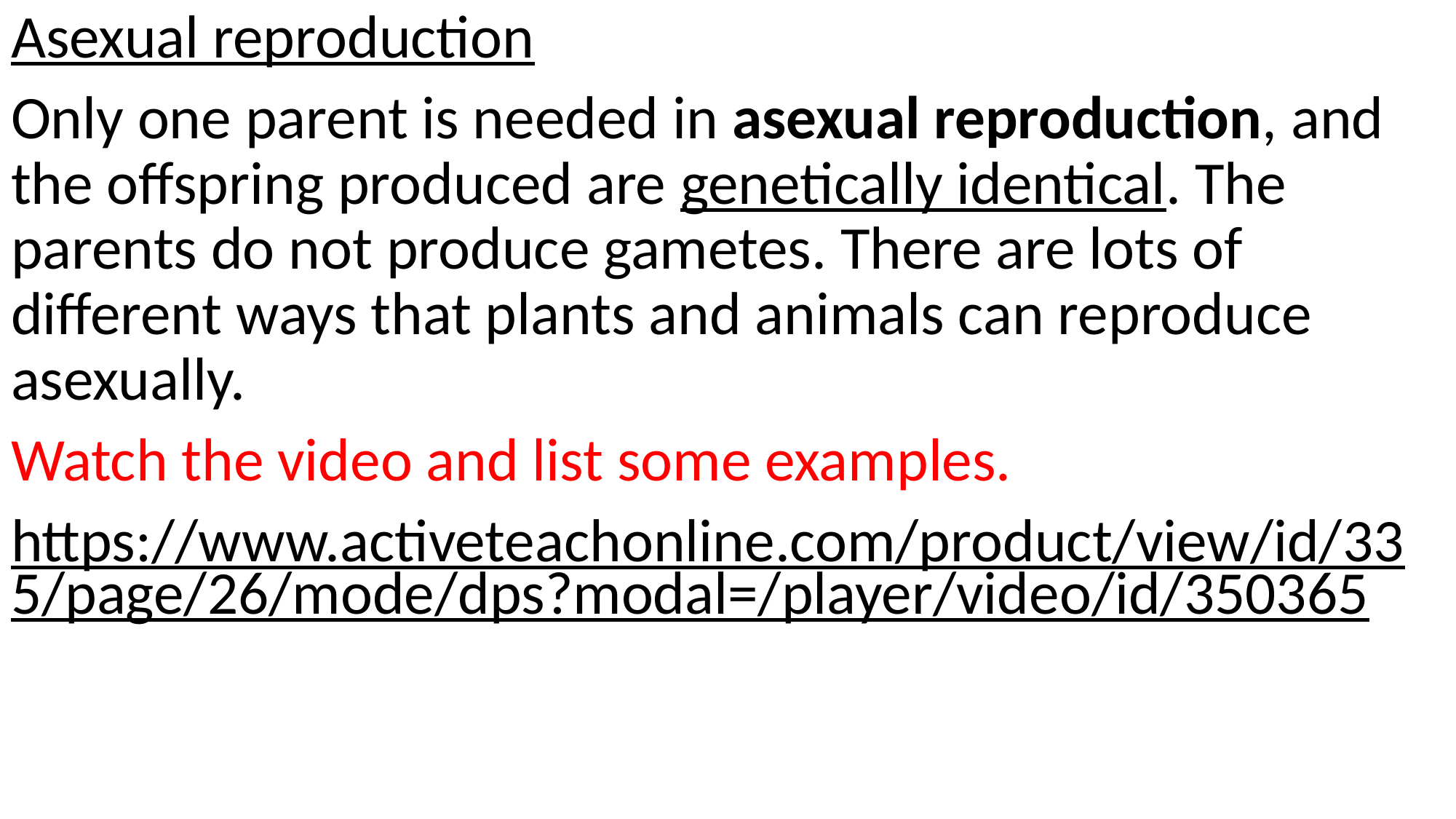

Asexual reproduction
Only one parent is needed in asexual reproduction, and the offspring produced are genetically identical. The parents do not produce gametes. There are lots of different ways that plants and animals can reproduce asexually.
Watch the video and list some examples.
https://www.activeteachonline.com/product/view/id/335/page/26/mode/dps?modal=/player/video/id/350365